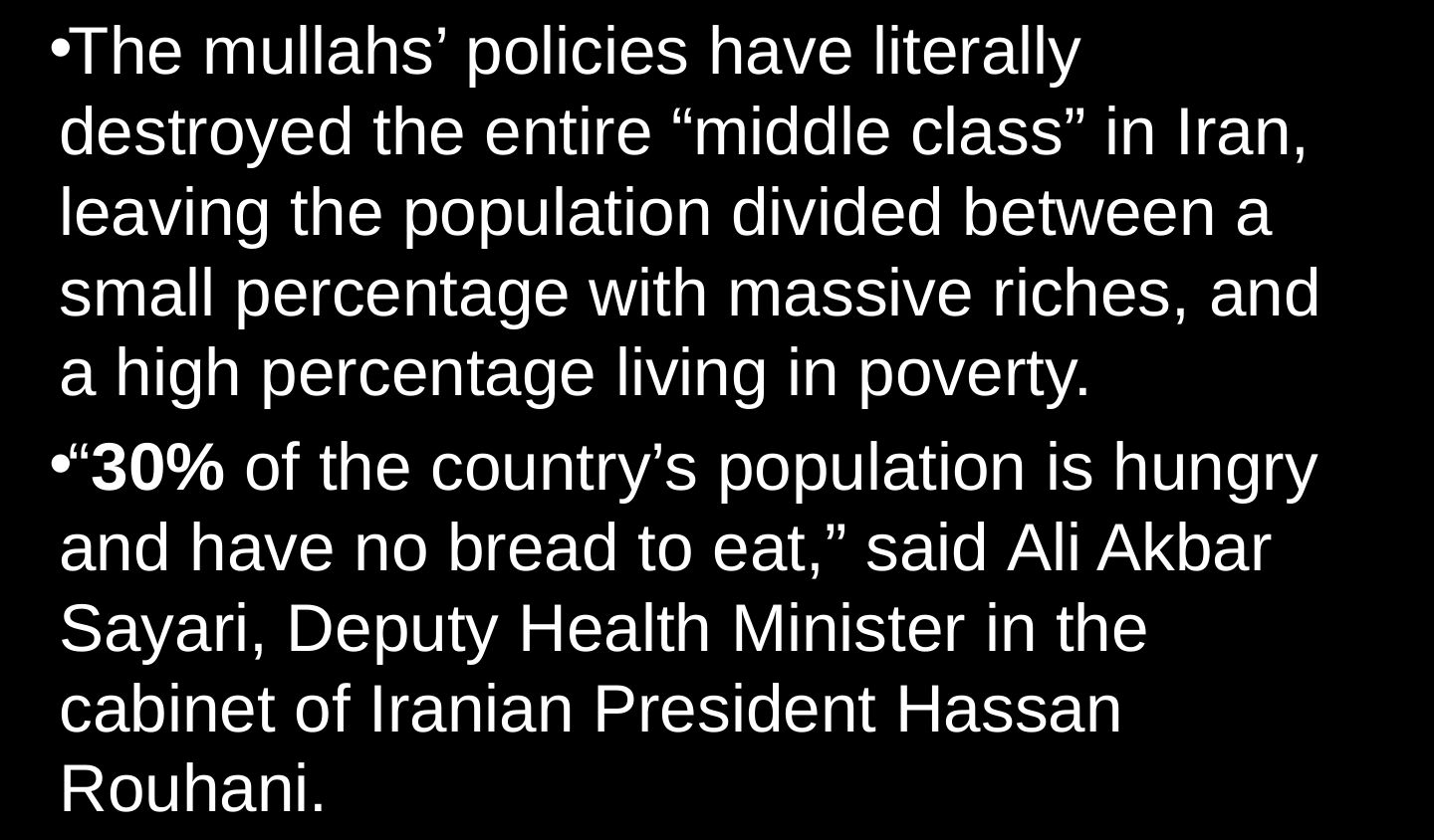

The mullahs’ policies have literally destroyed the entire “middle class” in Iran, leaving the population divided between a small percentage with massive riches, and a high percentage living in poverty.
“30% of the country’s population is hungry and have no bread to eat,” said Ali Akbar Sayari, Deputy Health Minister in the cabinet of Iranian President Hassan Rouhani.